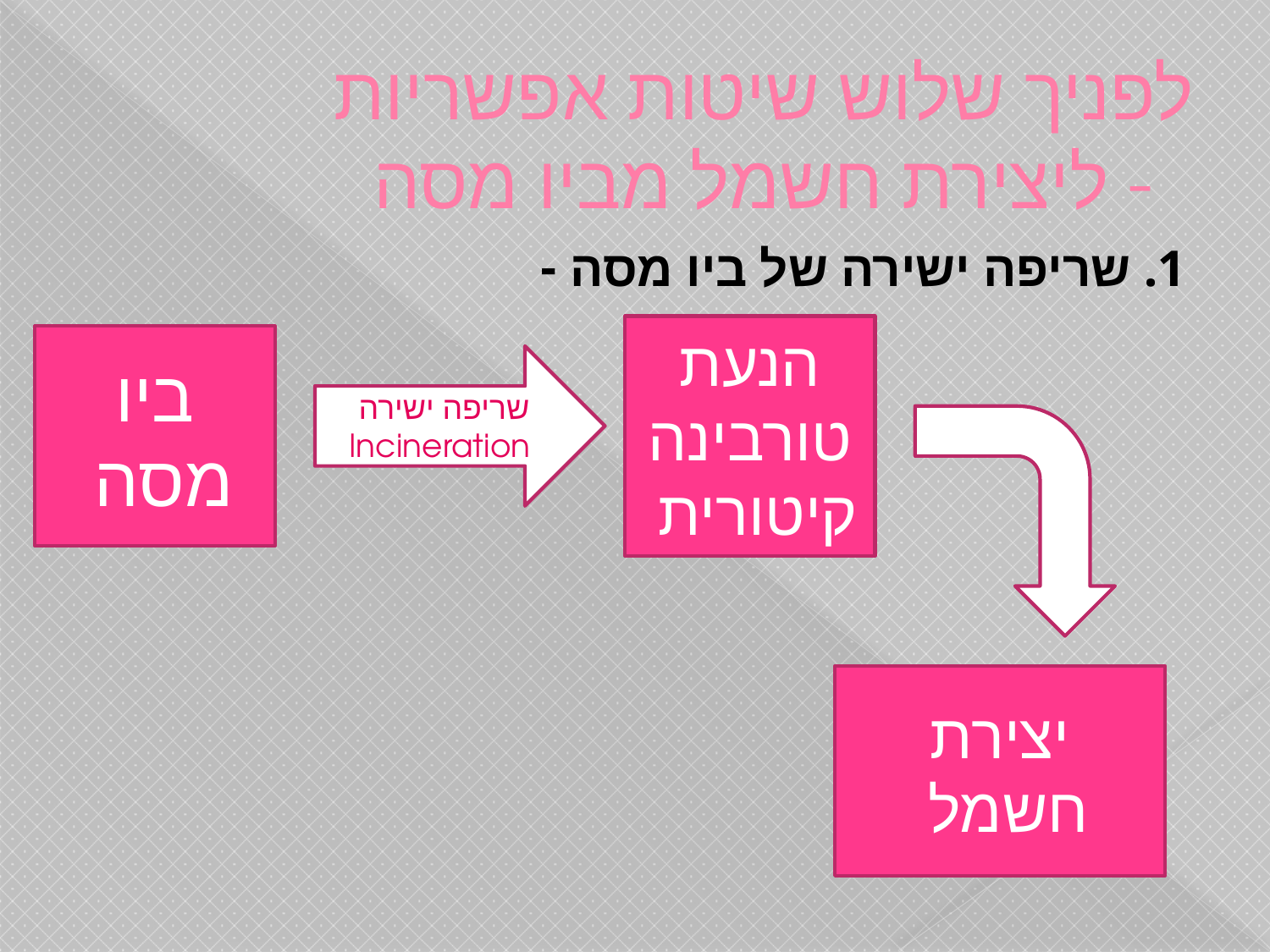

# לפניך שלוש שיטות אפשריות ליצירת חשמל מביו מסה -
1. שריפה ישירה של ביו מסה -
הנעת טורבינה קיטורית
ביו מסה
שריפה ישירה
Incineration

יצירת חשמל